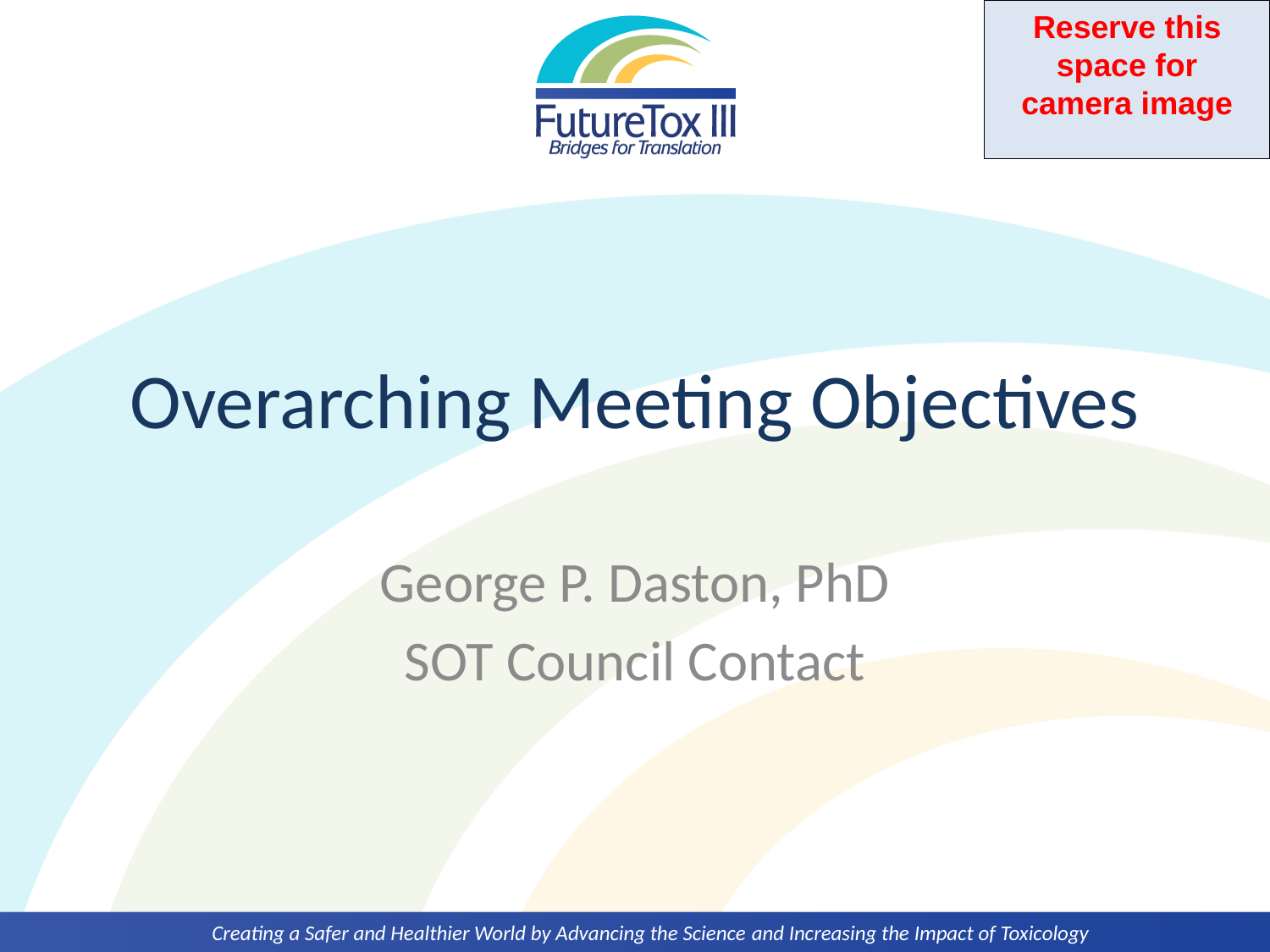

# Overarching Meeting Objectives
George P. Daston, PhD
SOT Council Contact